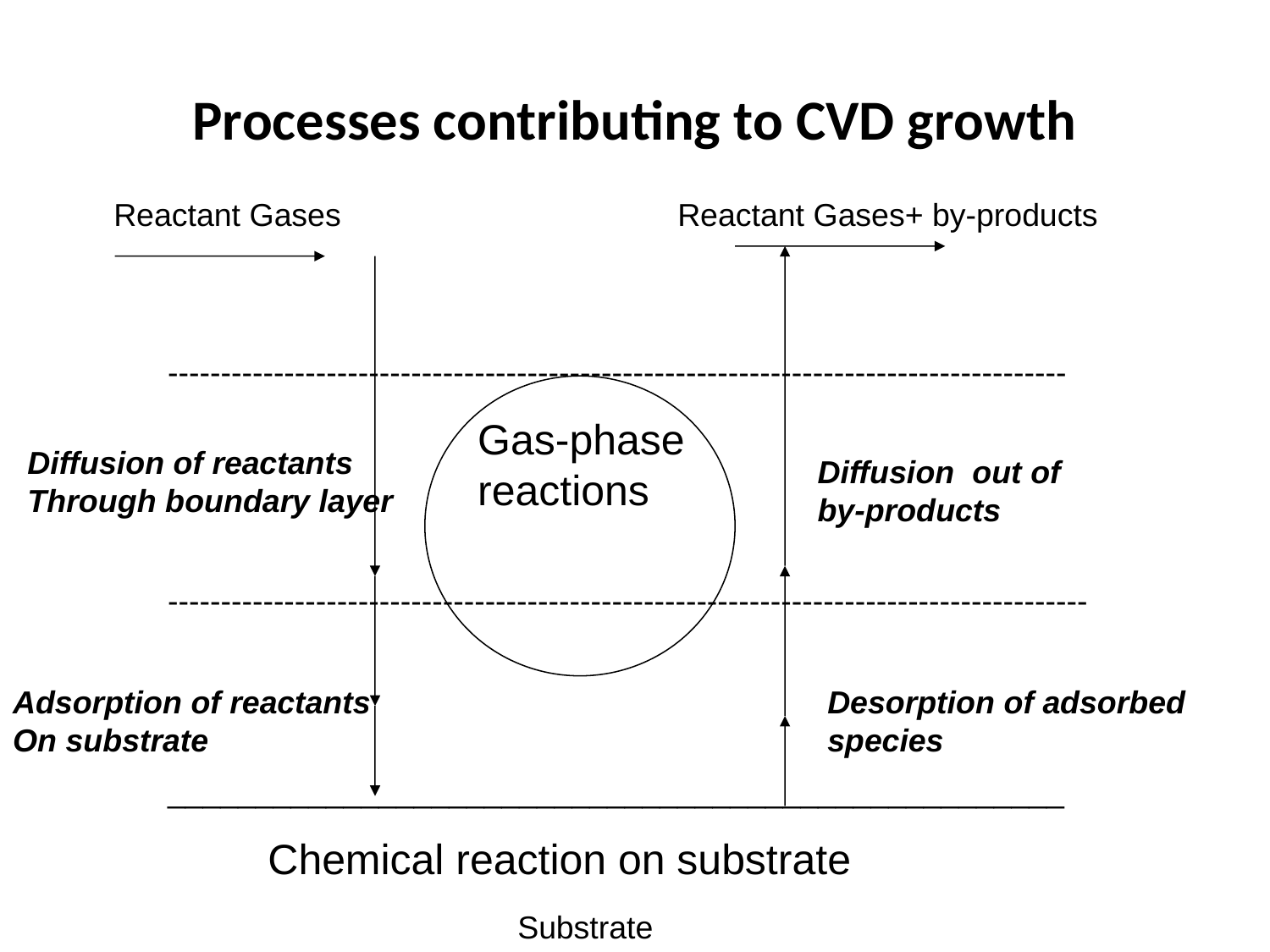

# Processes contributing to CVD growth
Reactant Gases                                      Reactant Gases+ by-products

-------------------------------------------------------------------------------------

---------------------------------------------------------------------------------------

___________________________________________________

Gas-phase
reactions
Diffusion of reactants
Through boundary layer
Diffusion  out of
by-products

Adsorption of reactants
On substrate
Desorption of adsorbed
species

Chemical reaction on substrate
Substrate